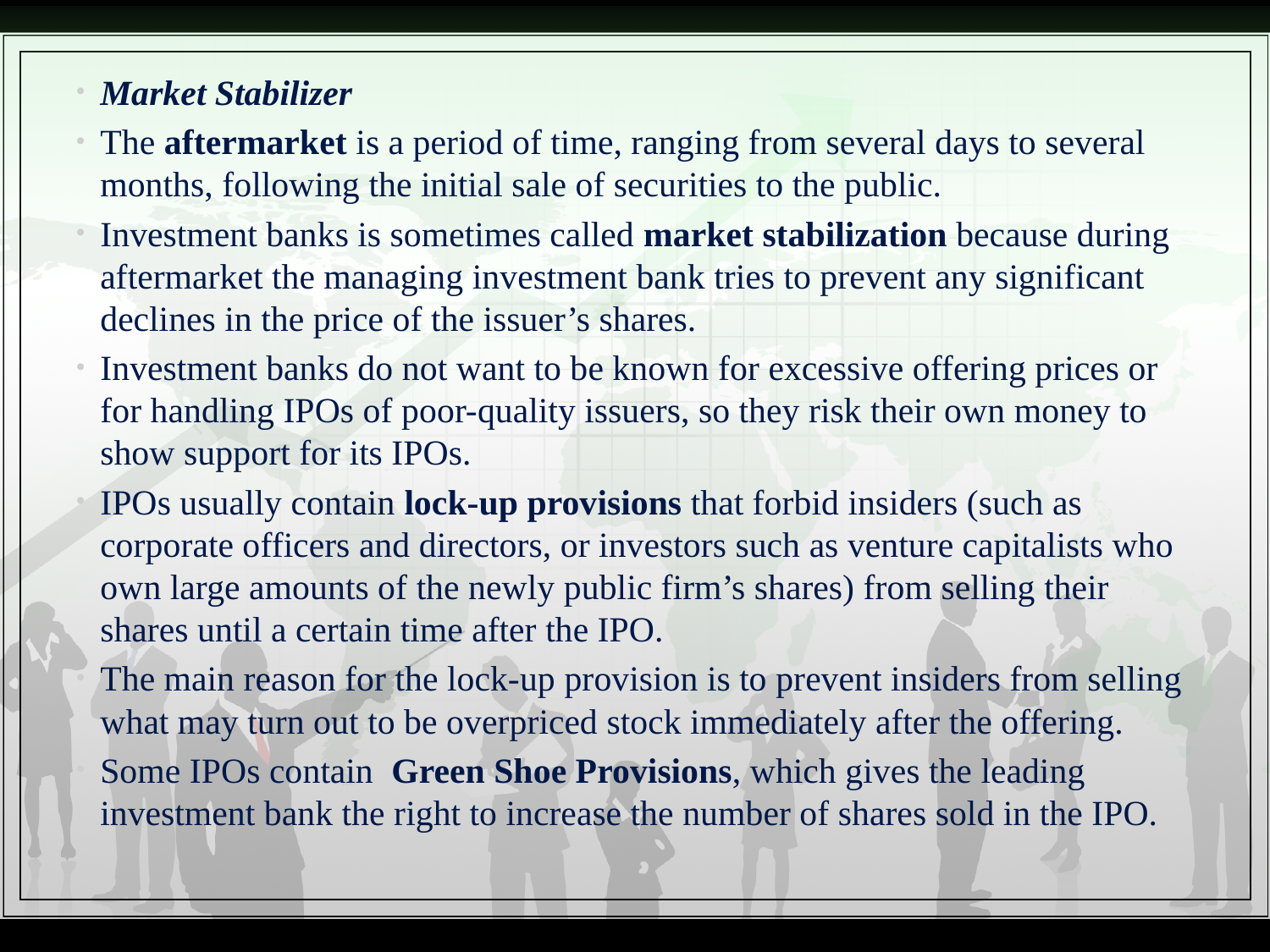

Market Stabilizer
The aftermarket is a period of time, ranging from several days to several months, following the initial sale of securities to the public.
Investment banks is sometimes called market stabilization because during aftermarket the managing investment bank tries to prevent any significant declines in the price of the issuer’s shares.
Investment banks do not want to be known for excessive offering prices or for handling IPOs of poor-quality issuers, so they risk their own money to show support for its IPOs.
IPOs usually contain lock-up provisions that forbid insiders (such as corporate officers and directors, or investors such as venture capitalists who own large amounts of the newly public firm’s shares) from selling their shares until a certain time after the IPO.
The main reason for the lock-up provision is to prevent insiders from selling what may turn out to be overpriced stock immediately after the offering.
Some IPOs contain  Green Shoe Provisions, which gives the leading investment bank the right to increase the number of shares sold in the IPO.